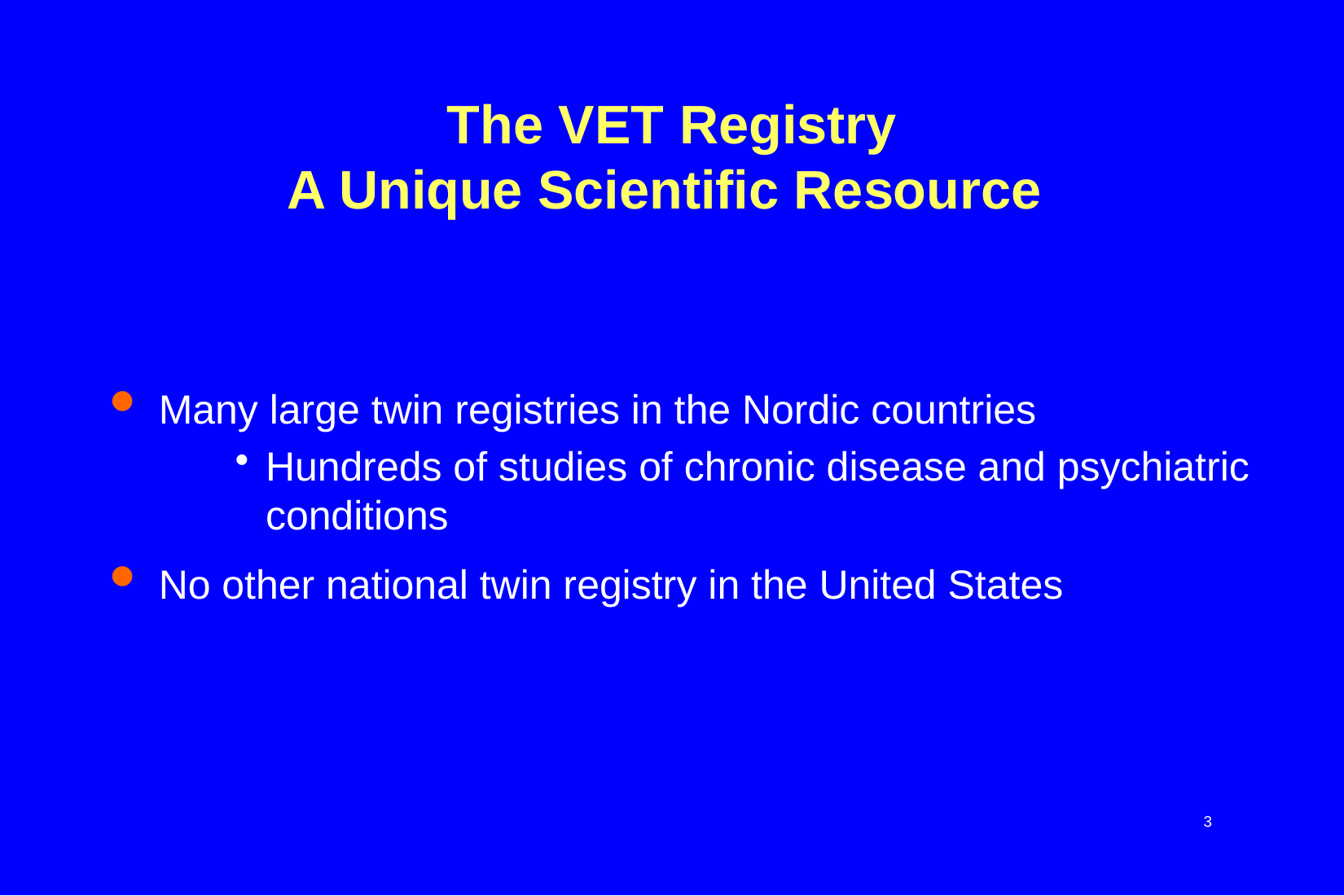

# The VET Registry A Unique Scientific Resource
Many large twin registries in the Nordic countries
Hundreds of studies of chronic disease and psychiatric conditions
No other national twin registry in the United States
3